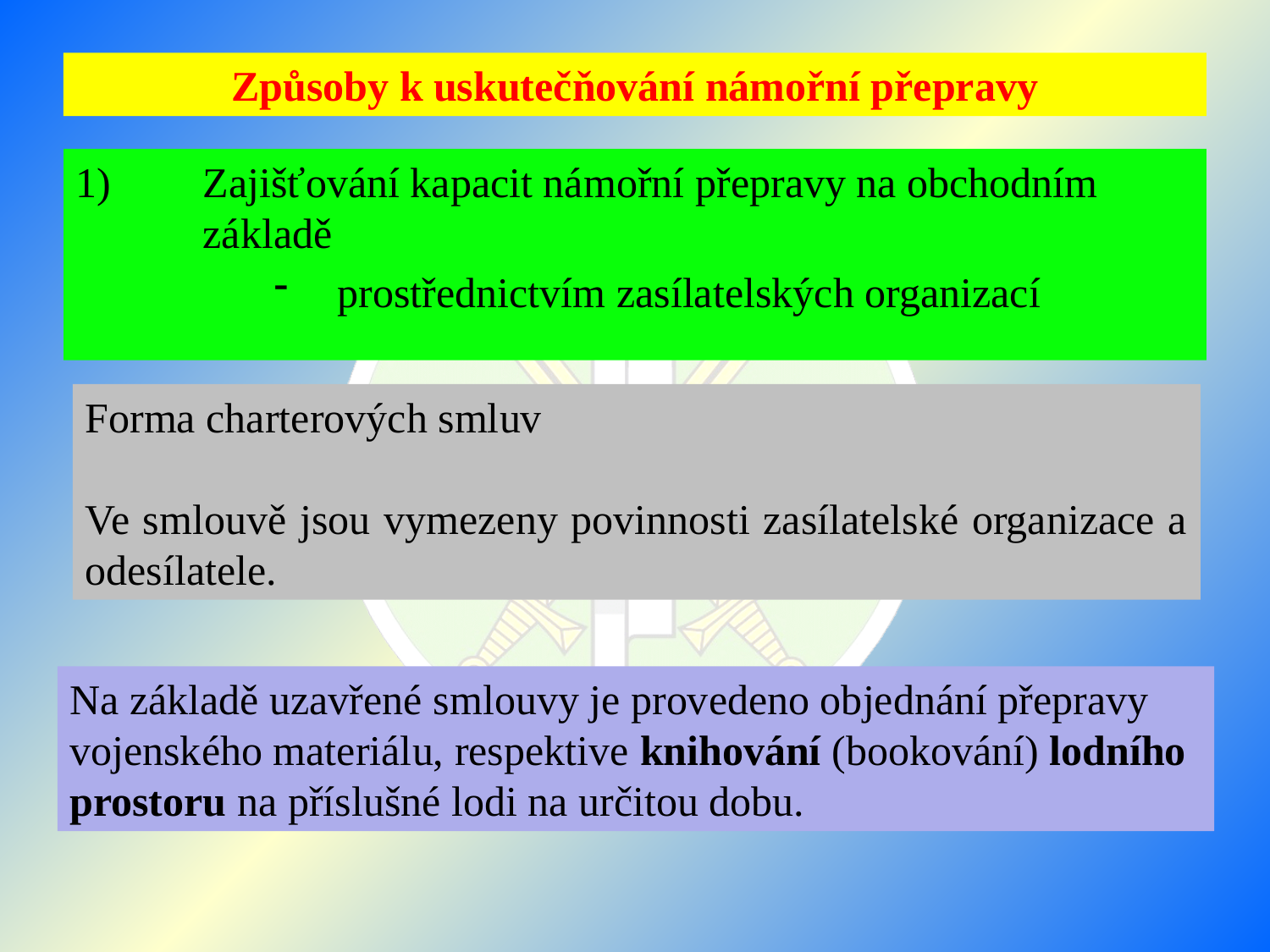

Způsoby k uskutečňování námořní přepravy
1)	Zajišťování kapacit námořní přepravy na obchodním 	základě
prostřednictvím zasílatelských organizací
Forma charterových smluv

Ve smlouvě jsou vymezeny povinnosti zasílatelské organizace a odesílatele.
Na základě uzavřené smlouvy je provedeno objednání přepravy vojenského materiálu, respektive knihování (bookování) lodního prostoru na příslušné lodi na určitou dobu.